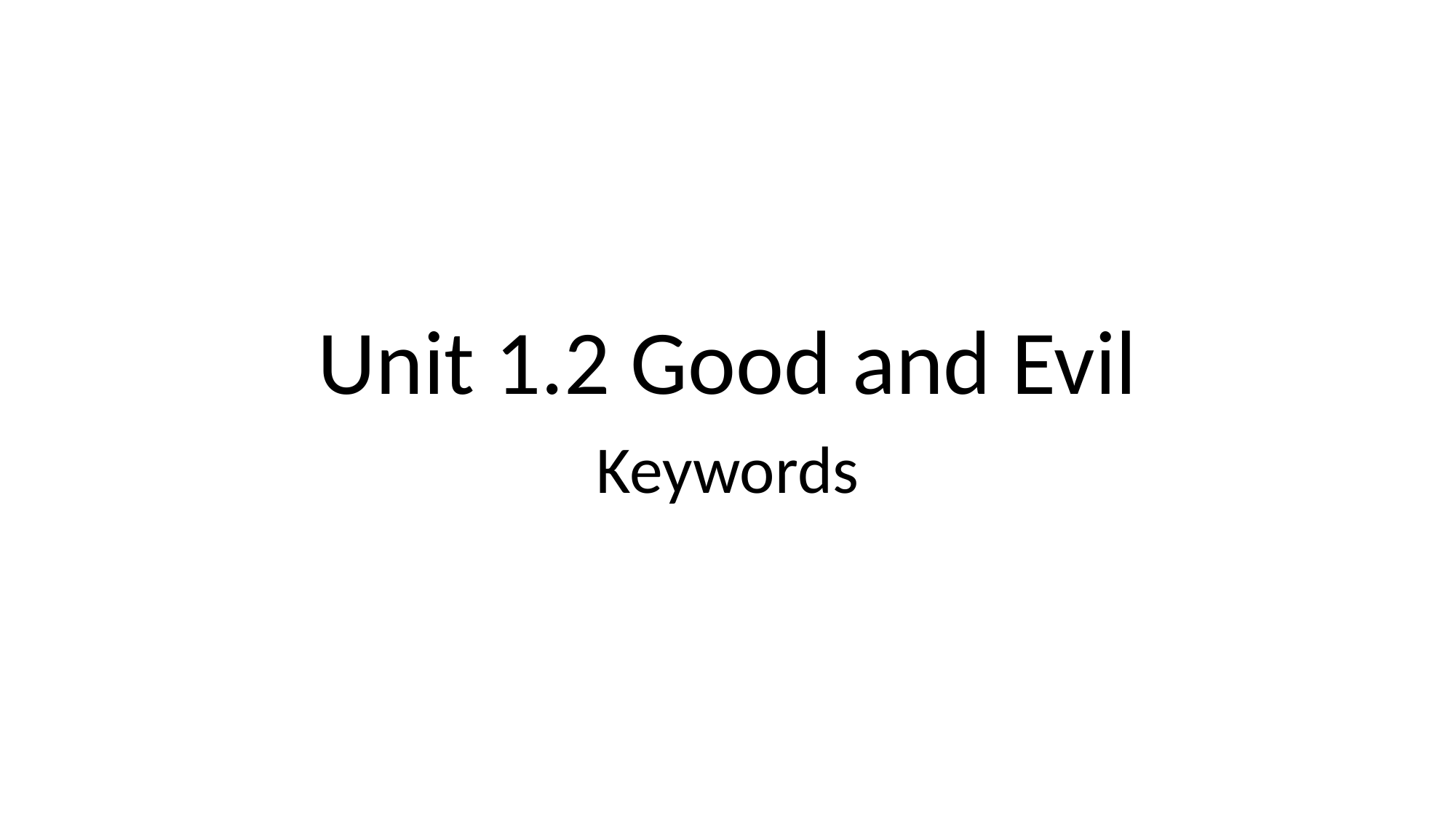

# Unit 1.2 Good and Evil
Keywords